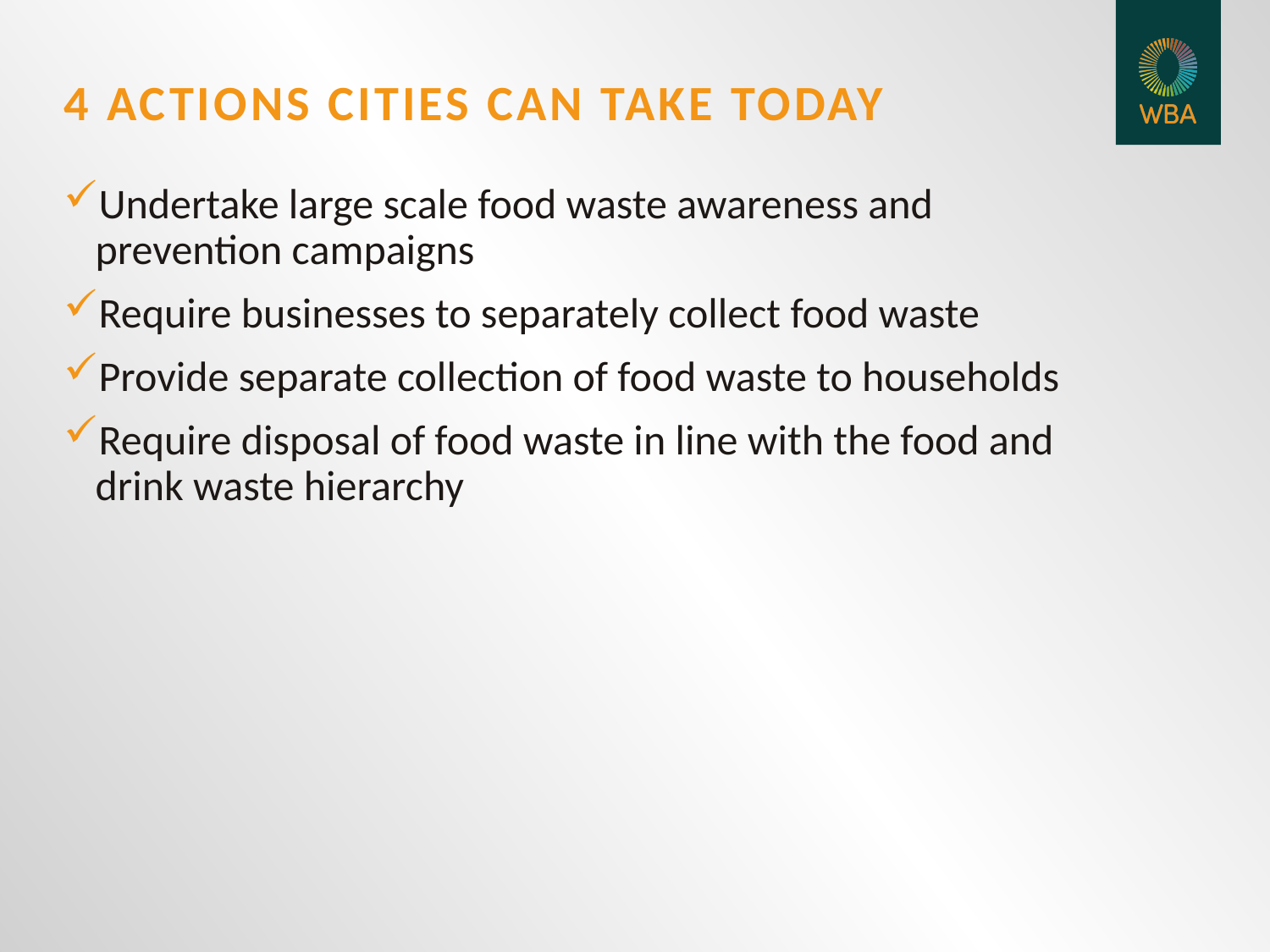

# 4 ACTIONS CITIES CAN TAKE TODAY
Undertake large scale food waste awareness and prevention campaigns
Require businesses to separately collect food waste
Provide separate collection of food waste to households
Require disposal of food waste in line with the food and drink waste hierarchy